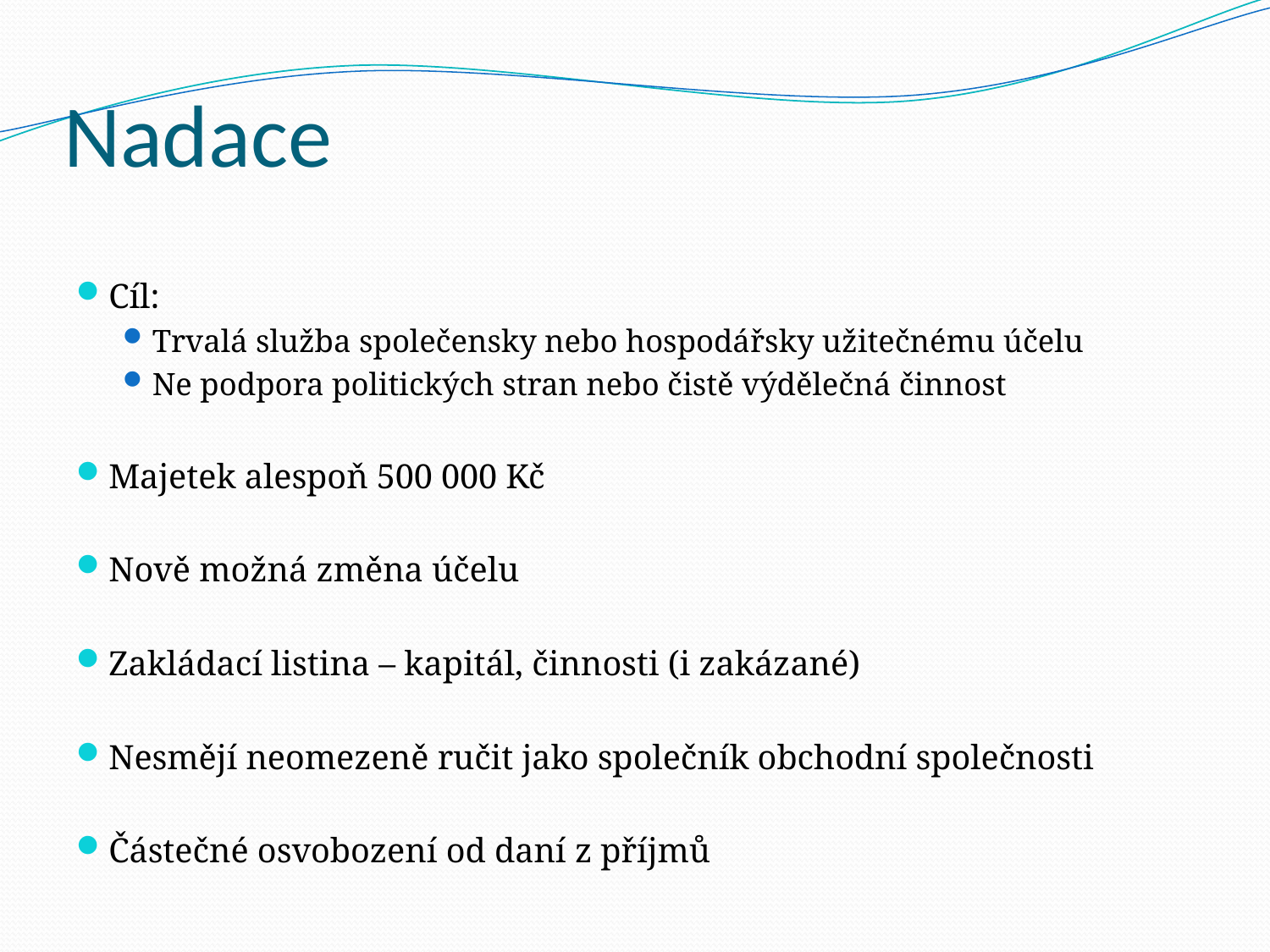

# Nadace
Cíl:
Trvalá služba společensky nebo hospodářsky užitečnému účelu
Ne podpora politických stran nebo čistě výdělečná činnost

Majetek alespoň 500 000 Kč

Nově možná změna účelu

Zakládací listina – kapitál, činnosti (i zakázané)

Nesmějí neomezeně ručit jako společník obchodní společnosti

Částečné osvobození od daní z příjmů